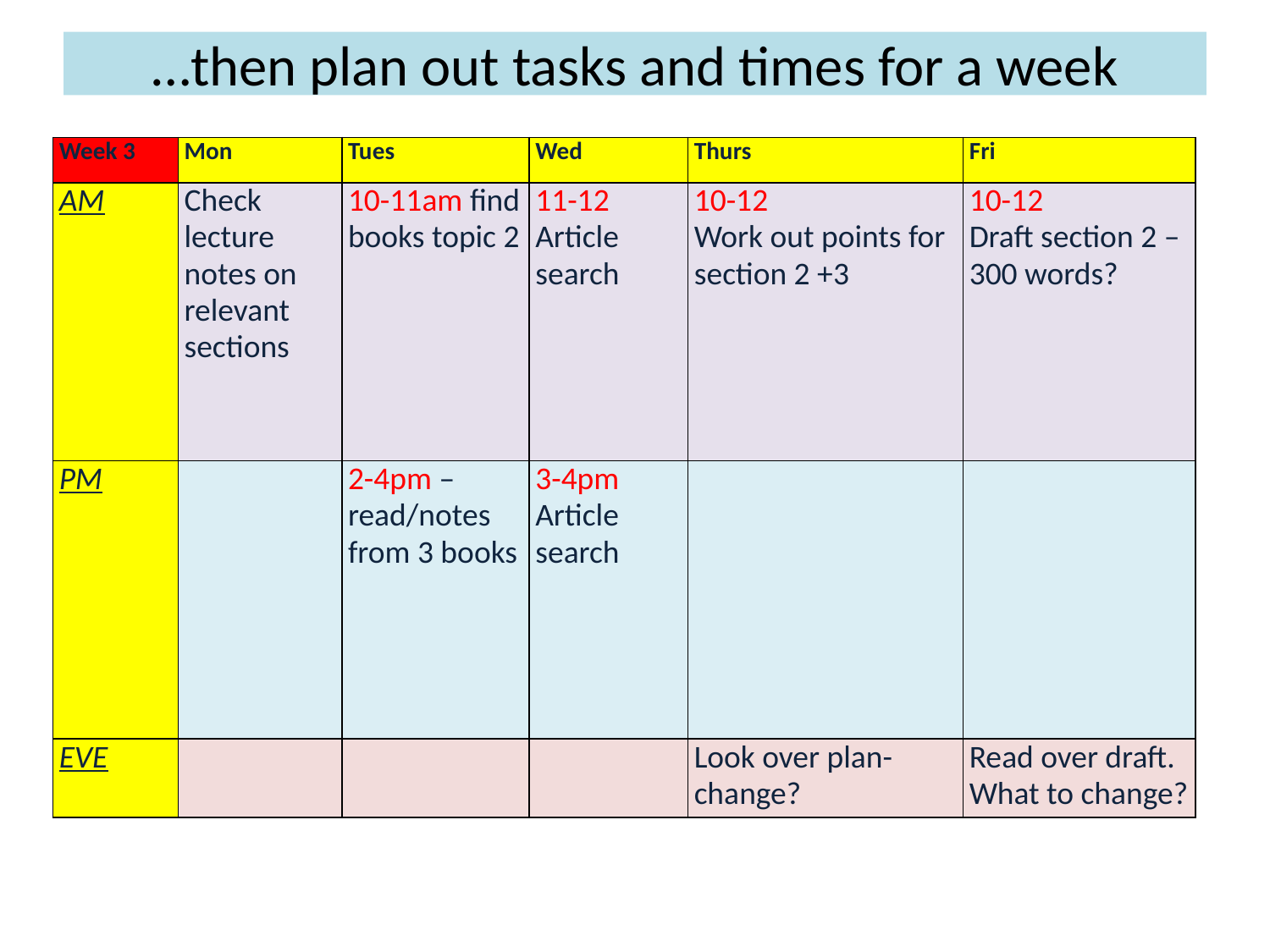

# …then plan out tasks and times for a week
| Week 3 | Mon | Tues | Wed | Thurs | Fri |
| --- | --- | --- | --- | --- | --- |
| AM | Check lecture notes on relevant sections | 10-11am find books topic 2 | 11-12 Article search | 10-12 Work out points for section 2 +3 | 10-12 Draft section 2 – 300 words? |
| PM |  | 2-4pm –read/notes from 3 books | 3-4pm Article search |  |  |
| EVE |  |  |  | Look over plan-change? | Read over draft. What to change? |